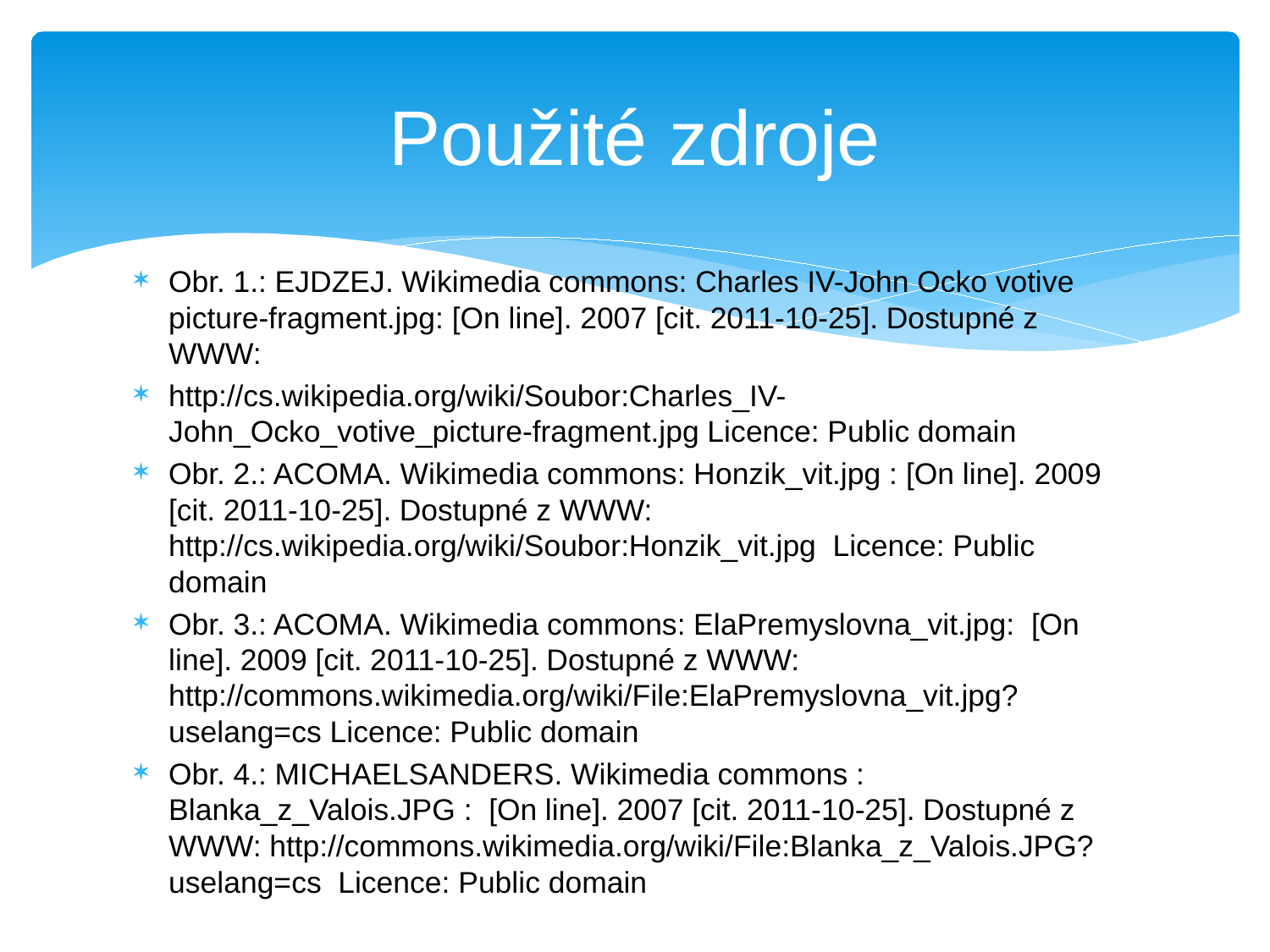

# Použité zdroje
Obr. 1.: EJDZEJ. Wikimedia commons: Charles IV-John Ocko votive picture-fragment.jpg: [On line]. 2007 [cit. 2011-10-25]. Dostupné z WWW:
http://cs.wikipedia.org/wiki/Soubor:Charles_IV-John_Ocko_votive_picture-fragment.jpg Licence: Public domain
Obr. 2.: ACOMA. Wikimedia commons: Honzik_vit.jpg : [On line]. 2009 [cit. 2011-10-25]. Dostupné z WWW:  http://cs.wikipedia.org/wiki/Soubor:Honzik_vit.jpg  Licence: Public domain
Obr. 3.: ACOMA. Wikimedia commons: ElaPremyslovna_vit.jpg:  [On line]. 2009 [cit. 2011-10-25]. Dostupné z WWW: http://commons.wikimedia.org/wiki/File:ElaPremyslovna_vit.jpg?uselang=cs Licence: Public domain
Obr. 4.: MICHAELSANDERS. Wikimedia commons : Blanka_z_Valois.JPG :  [On line]. 2007 [cit. 2011-10-25]. Dostupné z WWW: http://commons.wikimedia.org/wiki/File:Blanka_z_Valois.JPG?uselang=cs  Licence: Public domain